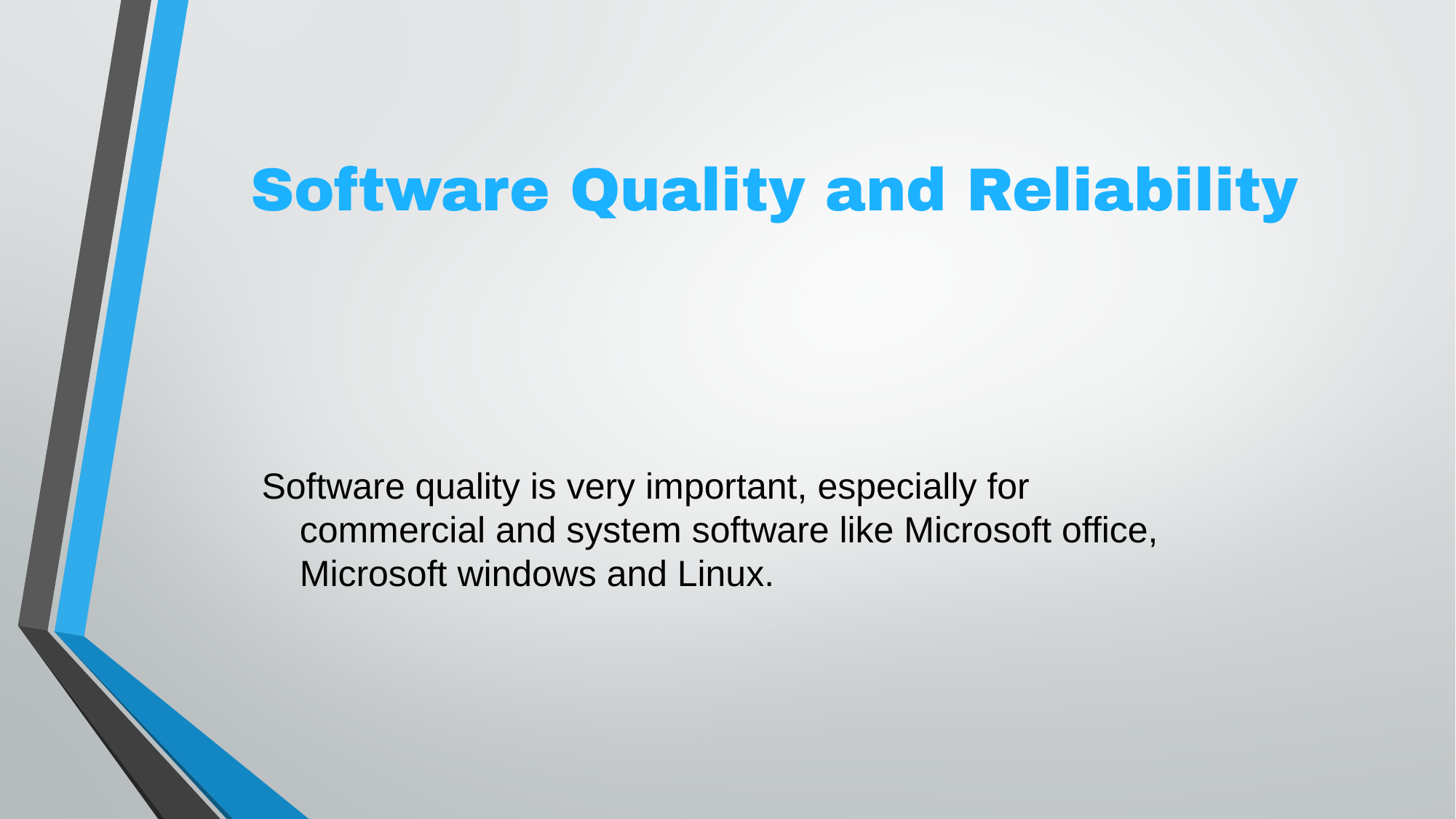

# Software Quality and Reliability

Software quality is very important, especially for commercial and system software like Microsoft office, Microsoft windows and Linux.